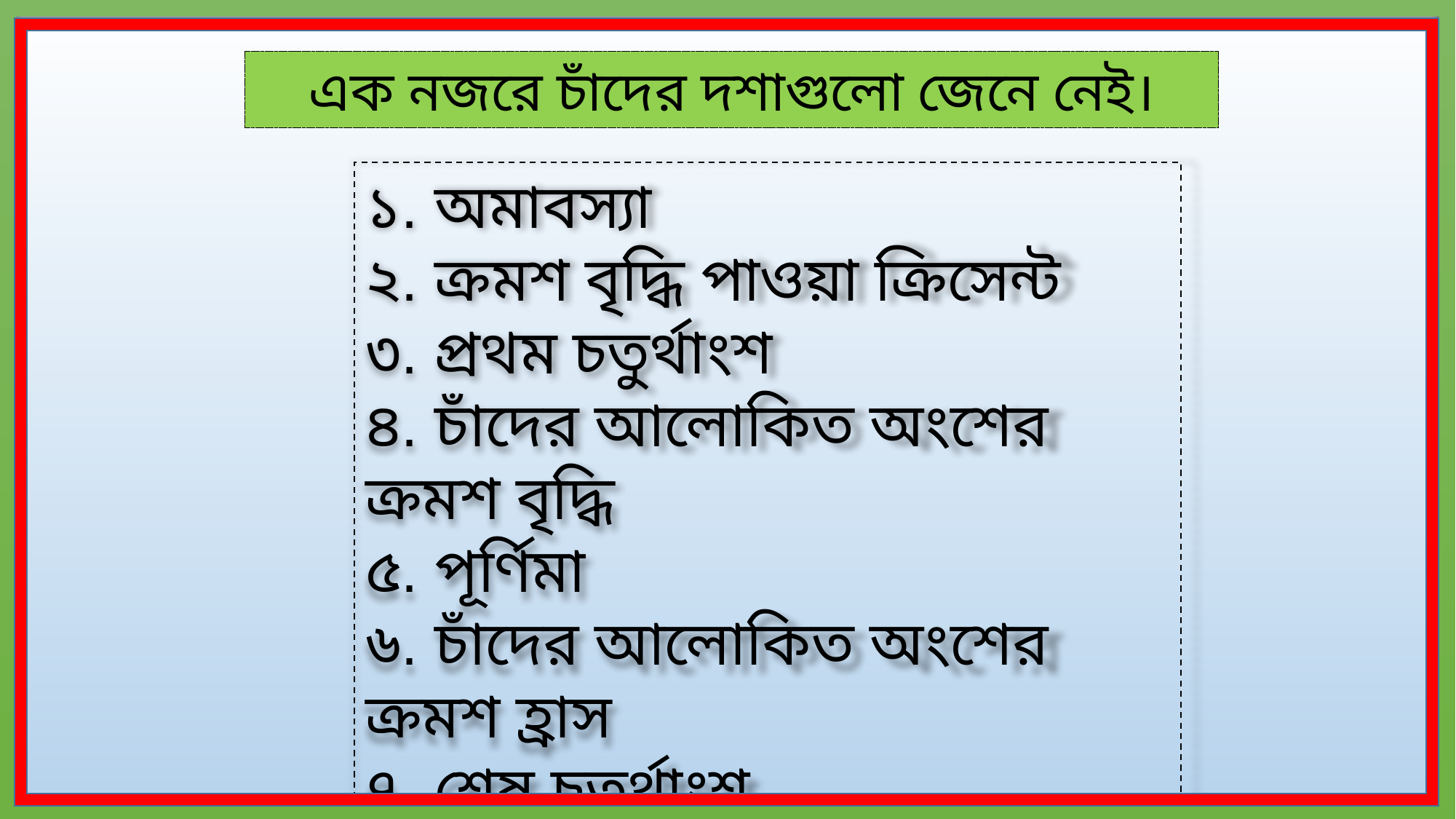

এক নজরে চাঁদের দশাগুলো জেনে নেই।
১. অমাবস্যা
২. ক্রমশ বৃদ্ধি পাওয়া ক্রিসেন্ট
৩. প্রথম চতুর্থাংশ
৪. চাঁদের আলোকিত অংশের ক্রমশ বৃদ্ধি
৫. পূর্ণিমা
৬. চাঁদের আলোকিত অংশের ক্রমশ হ্রাস
৭. শেষ চতুর্থাংশ
৮. ক্রমশ হ্রাস পাওয়া ক্রিসেন্ট